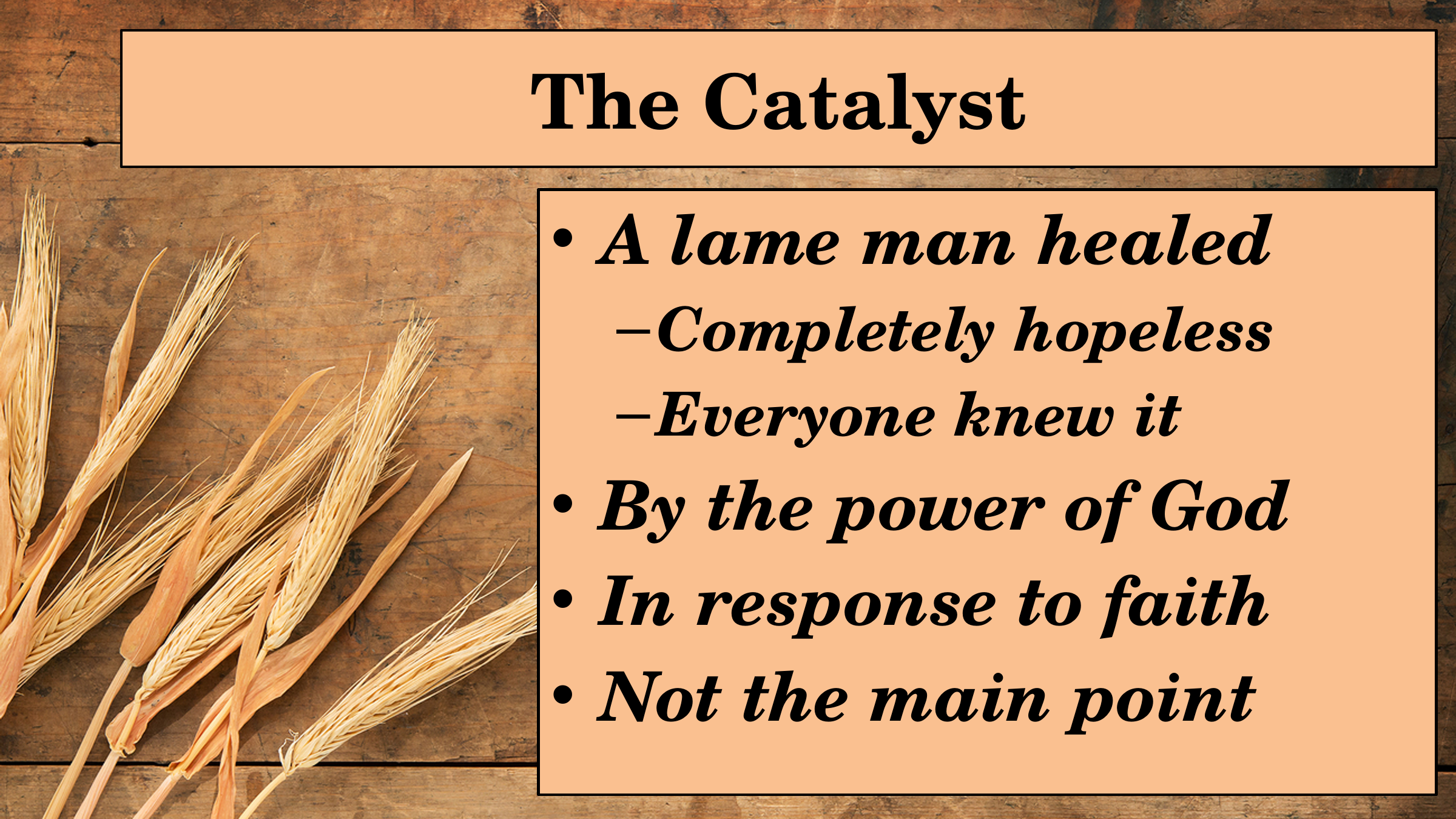

# The Catalyst
A lame man healed
Completely hopeless
Everyone knew it
By the power of God
In response to faith
Not the main point